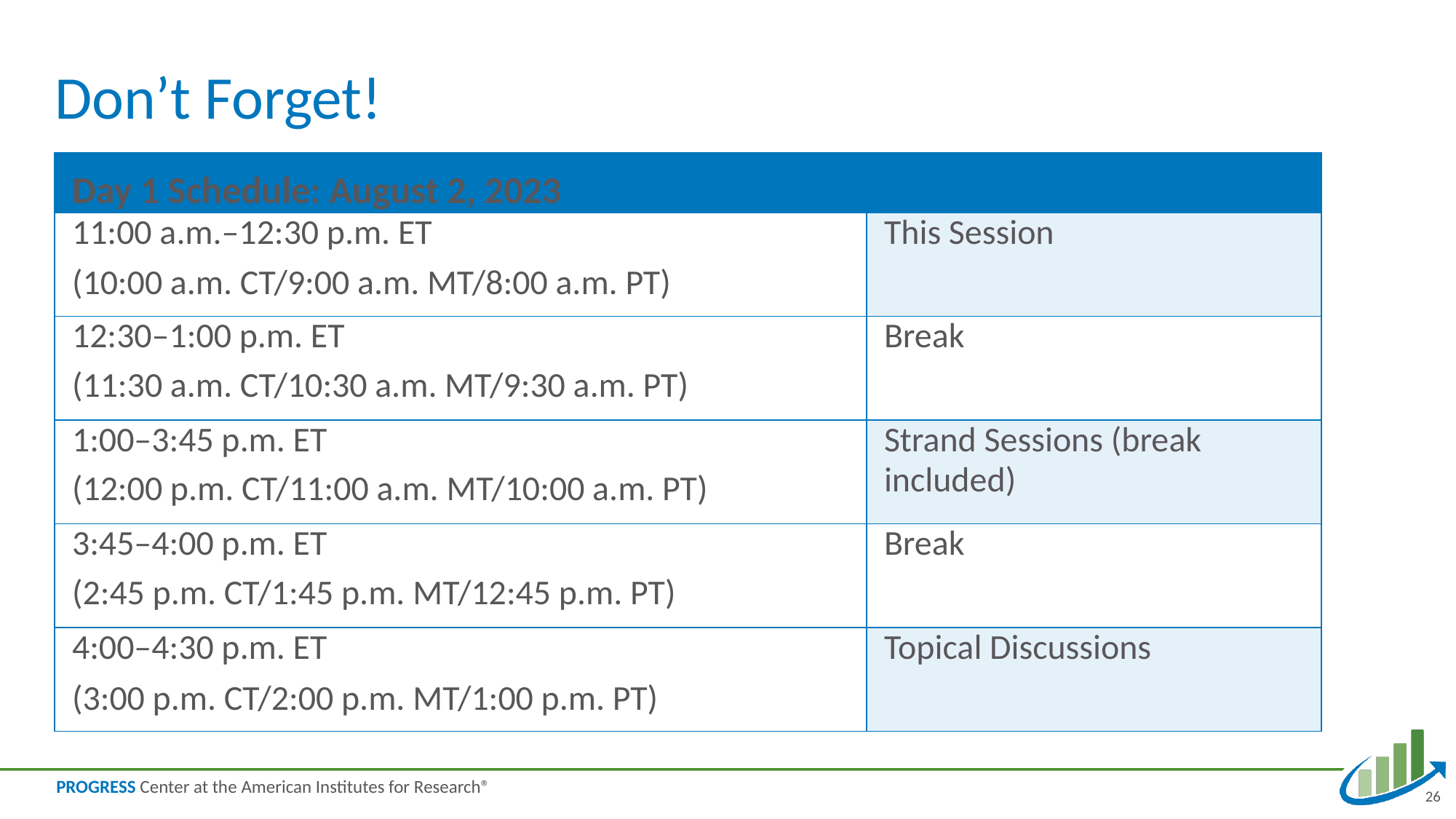

# Don’t Forget!
| Day 1 Schedule: August 2, 2023 |  |
| --- | --- |
| 11:00 a.m.–12:30 p.m. ET (10:00 a.m. CT/9:00 a.m. MT/8:00 a.m. PT) | This Session |
| 12:30–1:00 p.m. ET (11:30 a.m. CT/10:30 a.m. MT/9:30 a.m. PT) | Break |
| 1:00–3:45 p.m. ET (12:00 p.m. CT/11:00 a.m. MT/10:00 a.m. PT) | Strand Sessions (break included) |
| 3:45–4:00 p.m. ET (2:45 p.m. CT/1:45 p.m. MT/12:45 p.m. PT) | Break |
| 4:00–4:30 p.m. ET (3:00 p.m. CT/2:00 p.m. MT/1:00 p.m. PT) | Topical Discussions |
26